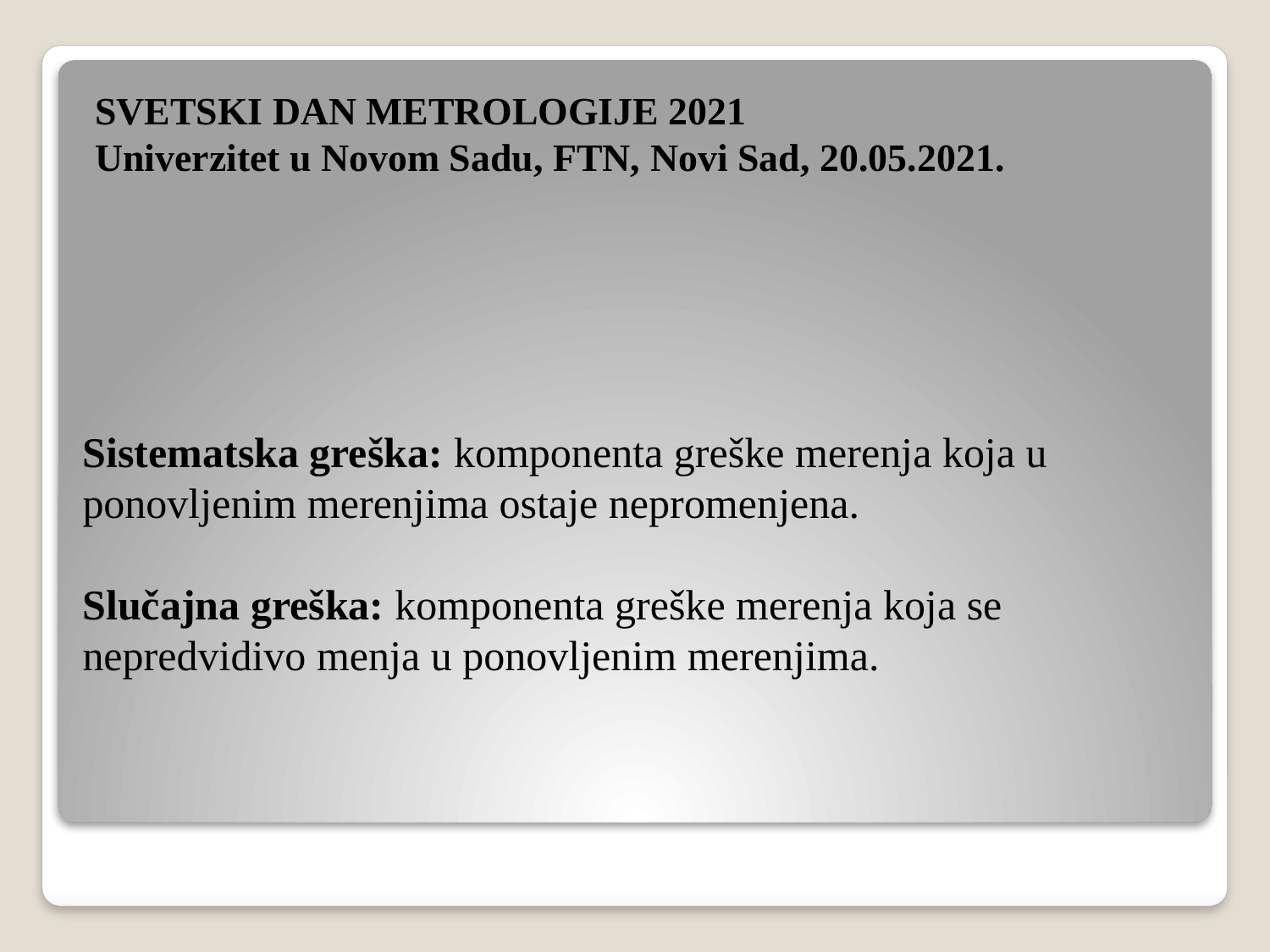

SVETSKI DAN METROLOGIJE 2021
Univerzitet u Novom Sadu, FTN, Novi Sad, 20.05.2021.
# Sistematska greška: komponenta greške merenja koja u ponovljenim merenjima ostaje nepromenjena. Slučajna greška: komponenta greške merenja koja se nepredvidivo menja u ponovljenim merenjima.